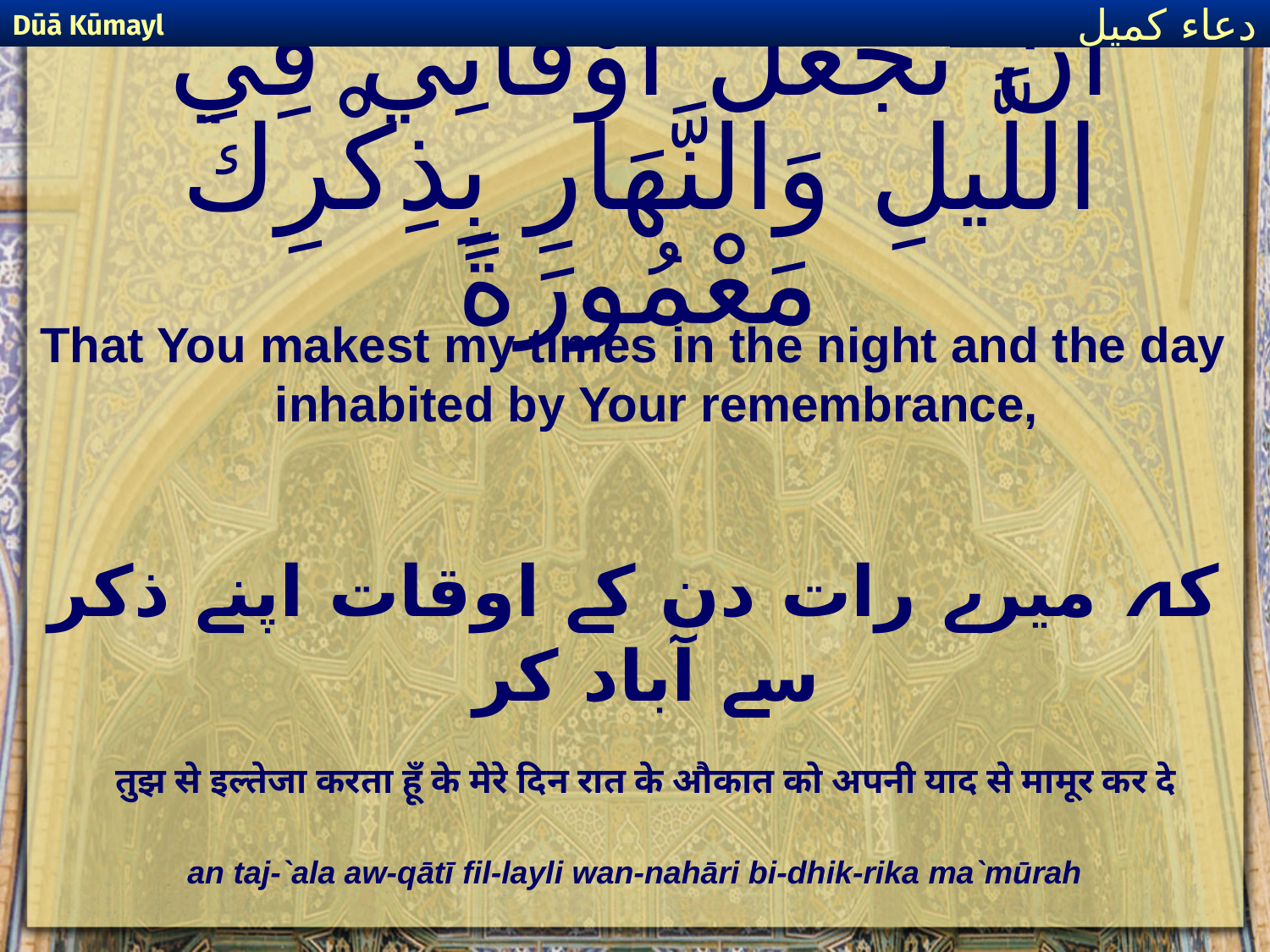

Dūā Kūmayl
دعاء كميل
# أن تَجْعَلَ أَوْقَاتِي فِي اللَّيلِ وَالنَّهَارِ بِذِكْرِكَ مَعْمُورَةً
That You makest my times in the night and the day inhabited by Your remembrance,
کہ میرے رات دن کے اوقات اپنے ذکر سے آباد کر
 तुझ से इल्तेजा करता हूँ के मेरे दिन रात के औकात को अपनी याद से मामूर कर दे
an taj-`ala aw-qātī fil-layli wan-nahāri bi-dhik-rika ma`mūrah